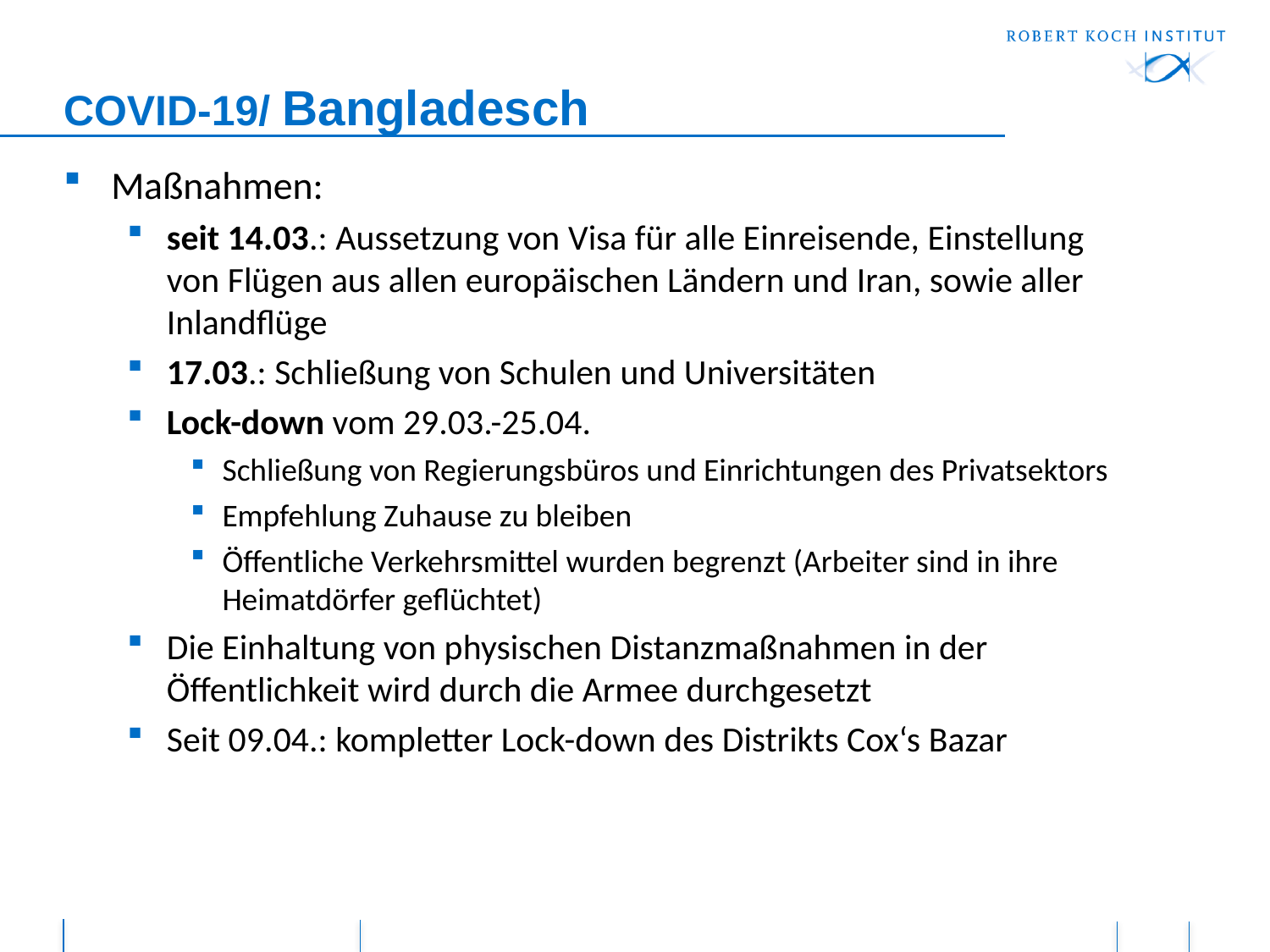

# COVID-19/ Bangladesch
Maßnahmen:
seit 14.03.: Aussetzung von Visa für alle Einreisende, Einstellung  von Flügen aus allen europäischen Ländern und Iran, sowie aller Inlandflüge
17.03.: Schließung von Schulen und Universitäten
Lock-down vom 29.03.-25.04.
Schließung von Regierungsbüros und Einrichtungen des Privatsektors
Empfehlung Zuhause zu bleiben
Öffentliche Verkehrsmittel wurden begrenzt (Arbeiter sind in ihre Heimatdörfer geflüchtet)
Die Einhaltung von physischen Distanzmaßnahmen in der Öffentlichkeit wird durch die Armee durchgesetzt
Seit 09.04.: kompletter Lock-down des Distrikts Cox‘s Bazar